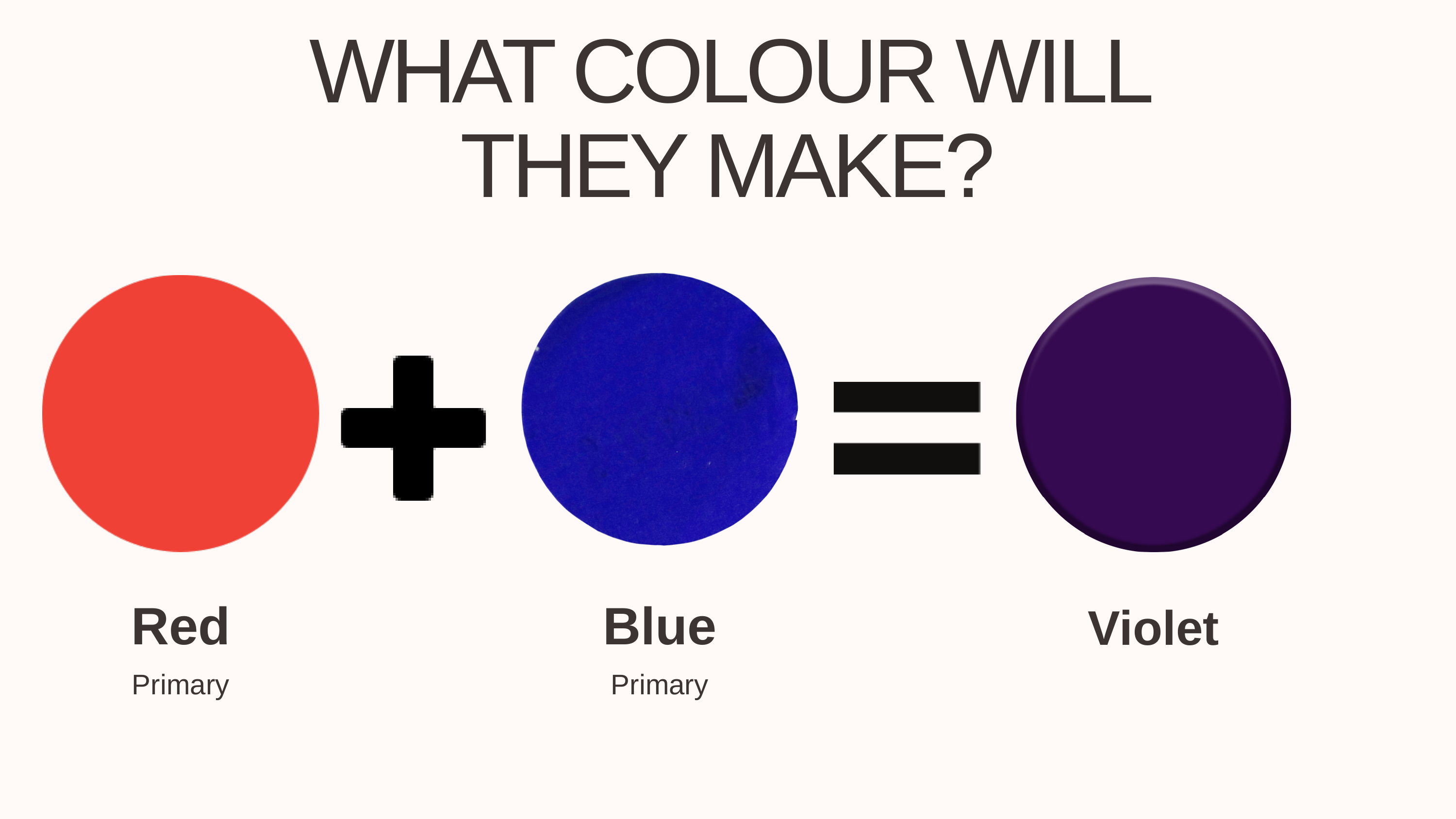

WHAT COLOUR WILL THEY MAKE?

Red
Primary
Blue
Primary
Violet